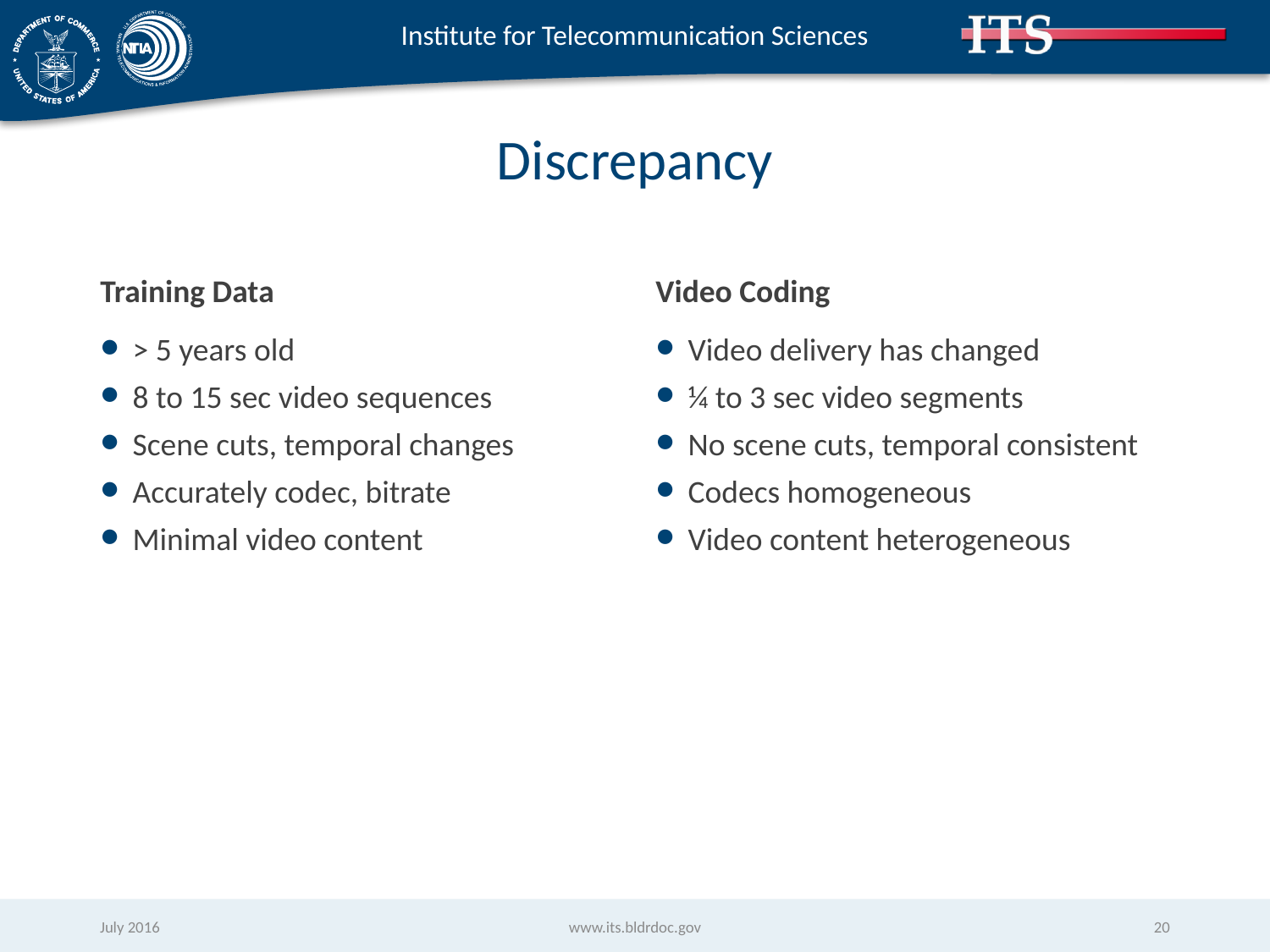

# Discrepancy
Training Data
Video Coding
> 5 years old
8 to 15 sec video sequences
Scene cuts, temporal changes
Accurately codec, bitrate
Minimal video content
Video delivery has changed
¼ to 3 sec video segments
No scene cuts, temporal consistent
Codecs homogeneous
Video content heterogeneous
July 2016
www.its.bldrdoc.gov
20